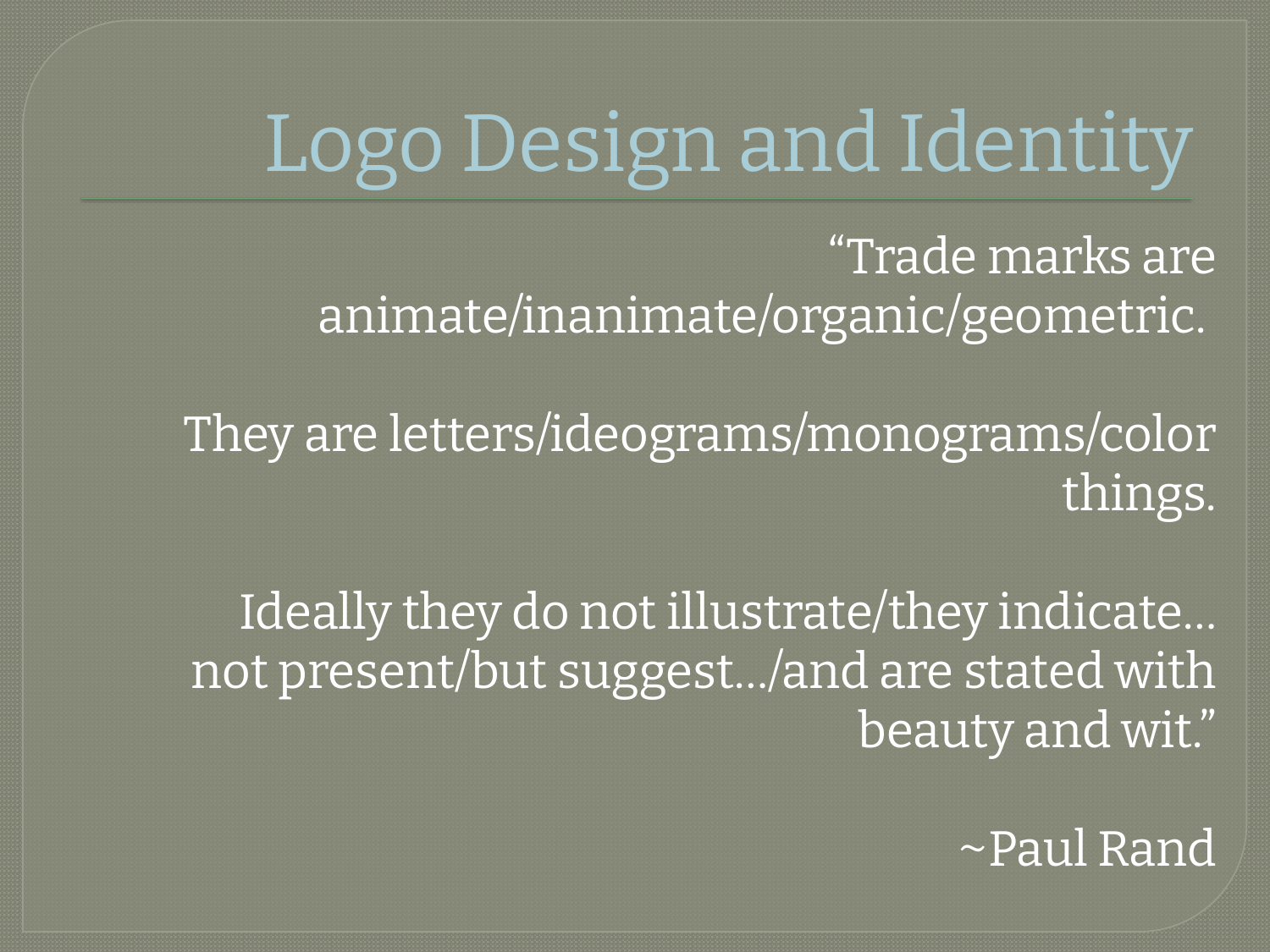

# Logo Design and Identity
“Trade marks are animate/inanimate/organic/geometric.

They are letters/ideograms/monograms/color things.

Ideally they do not illustrate/they indicate…
not present/but suggest…/and are stated with beauty and wit.”

~Paul Rand